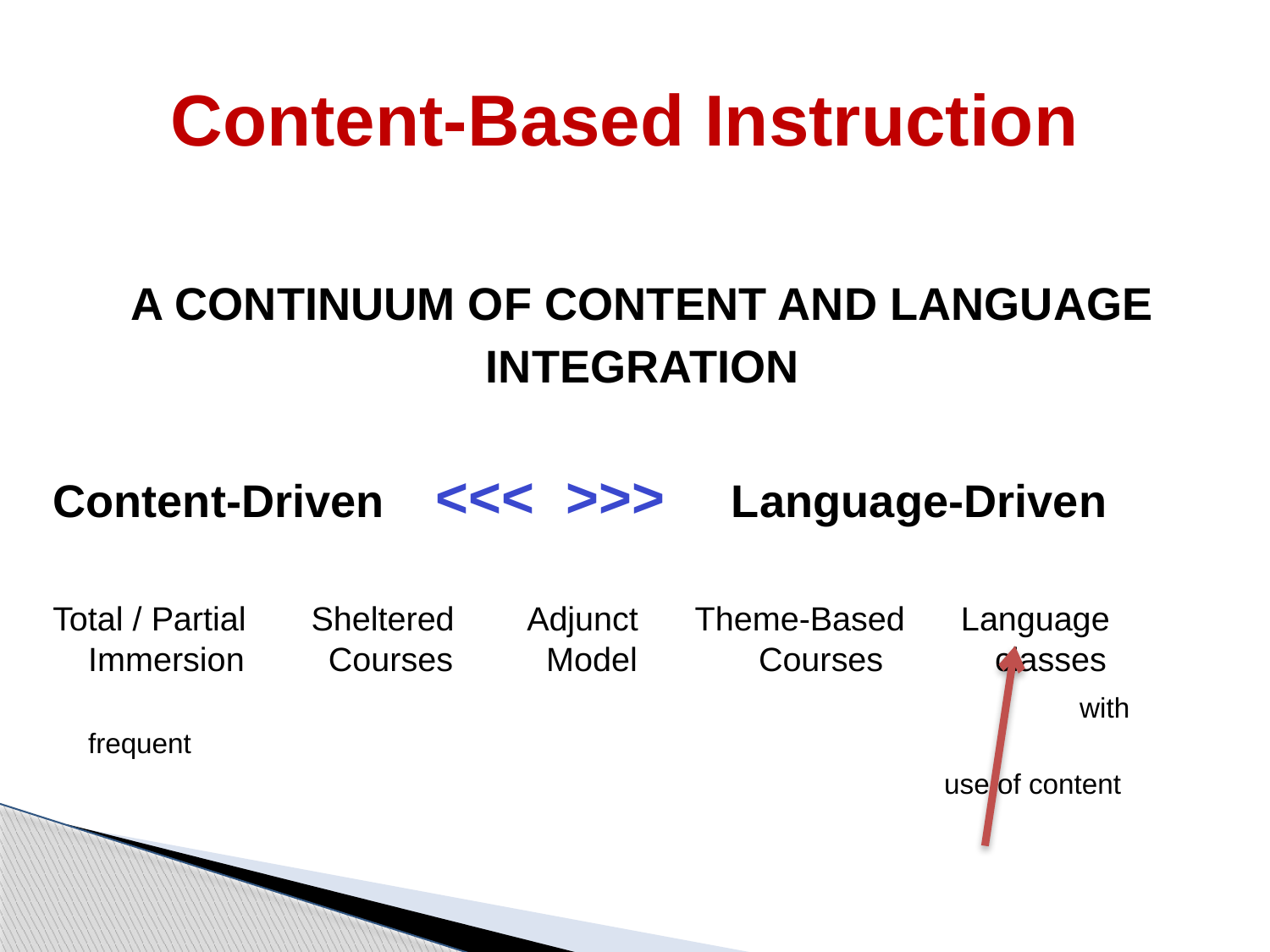

# Content-Based Instruction

A CONTINUUM OF CONTENT AND LANGUAGE
INTEGRATION

Content-Driven    <<<  >>>     Language-Driven

Total / Partial       Sheltered        Adjunct      Theme-Based      Language Immersion         Courses          Model             Courses            classes
   								           with frequent
                                          				            use of content